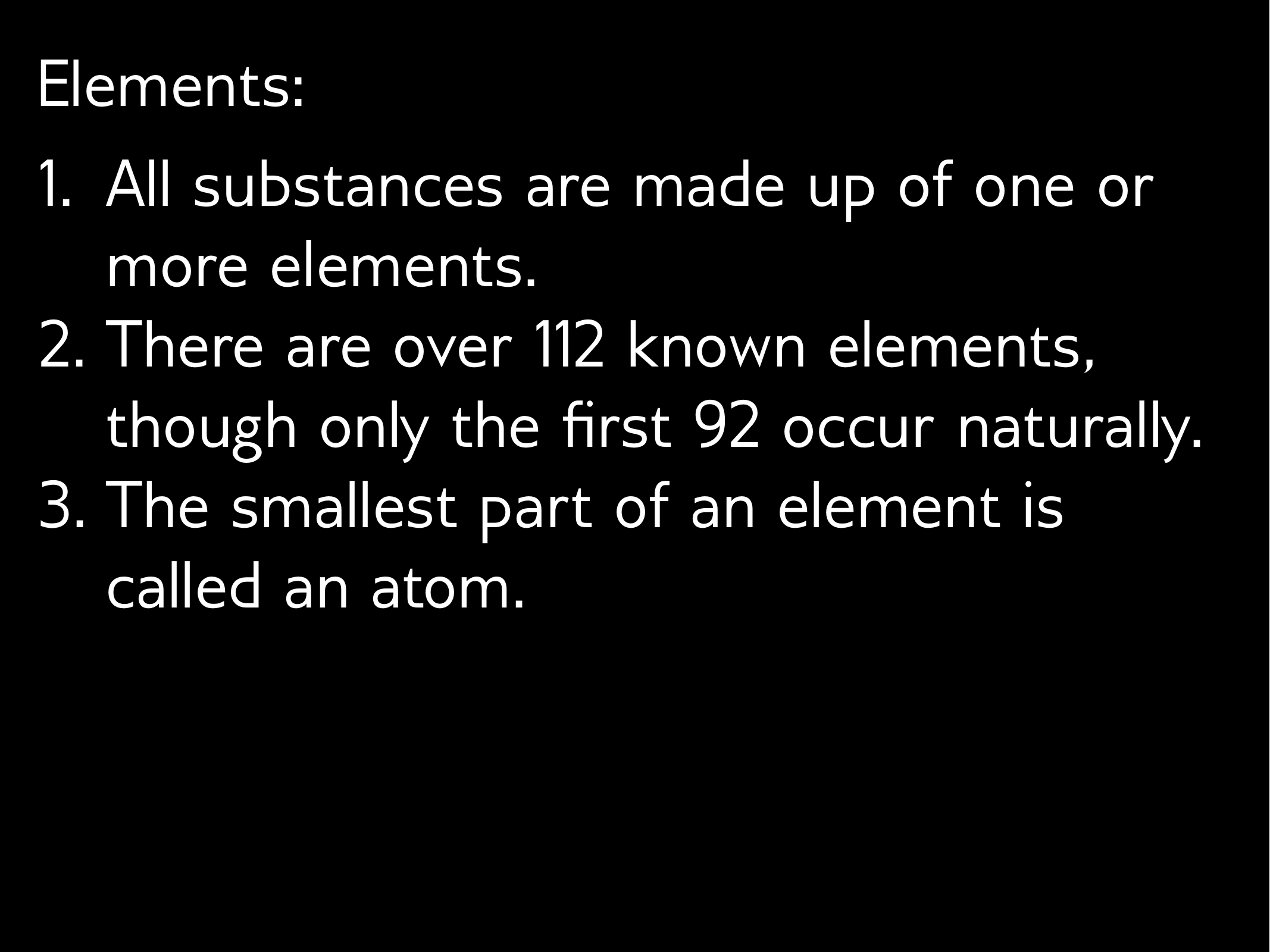

Elements:
All substances are made up of one or more elements.
There are over 112 known elements, though only the first 92 occur naturally.
The smallest part of an element is called an atom.